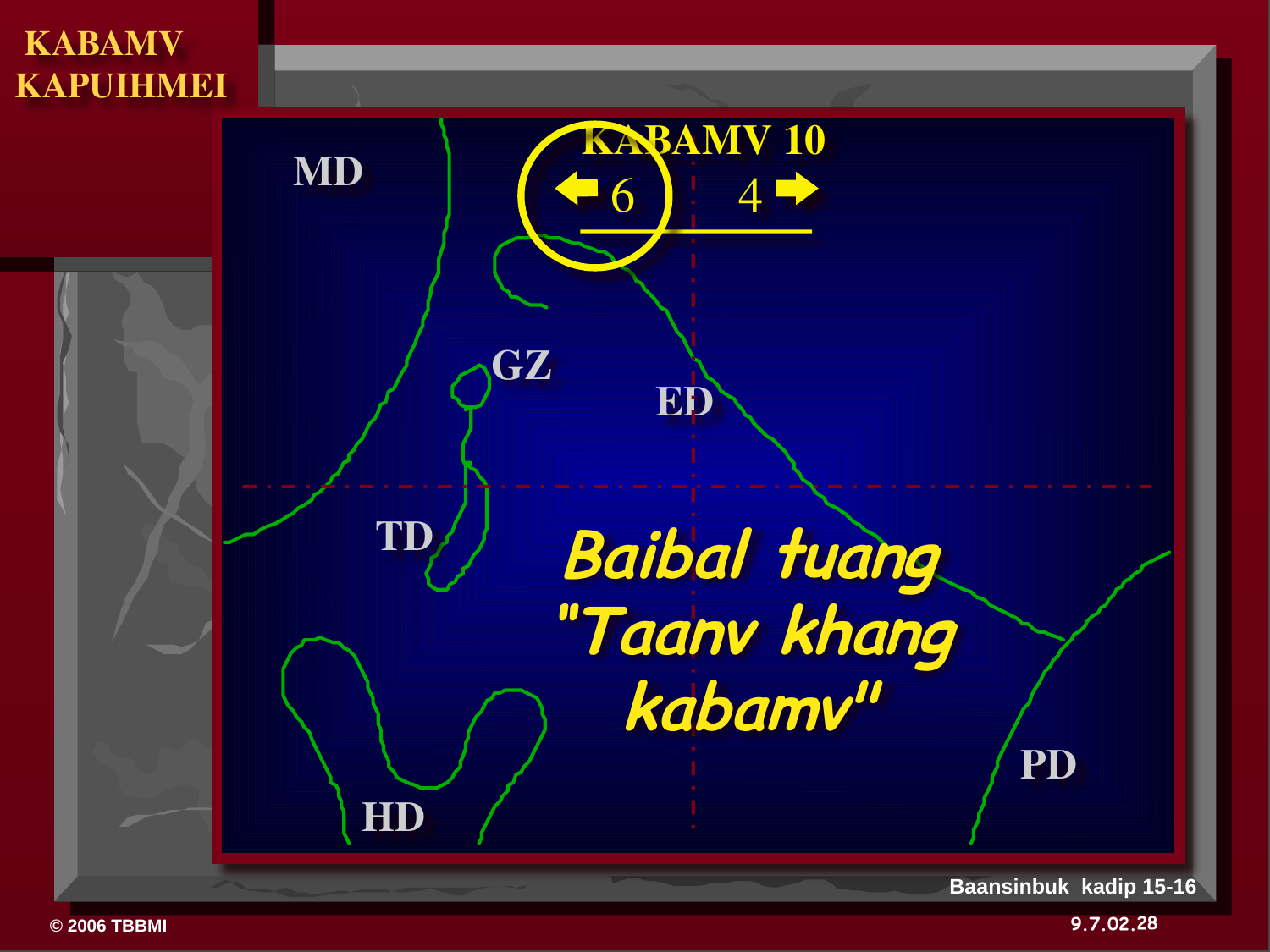

KABAMV 10

MD
6
4

GZ

ED

TD
Baibal tuang “Taanv khang kabamv"

PD
HD

Baansinbuk  kadip 15-16
28